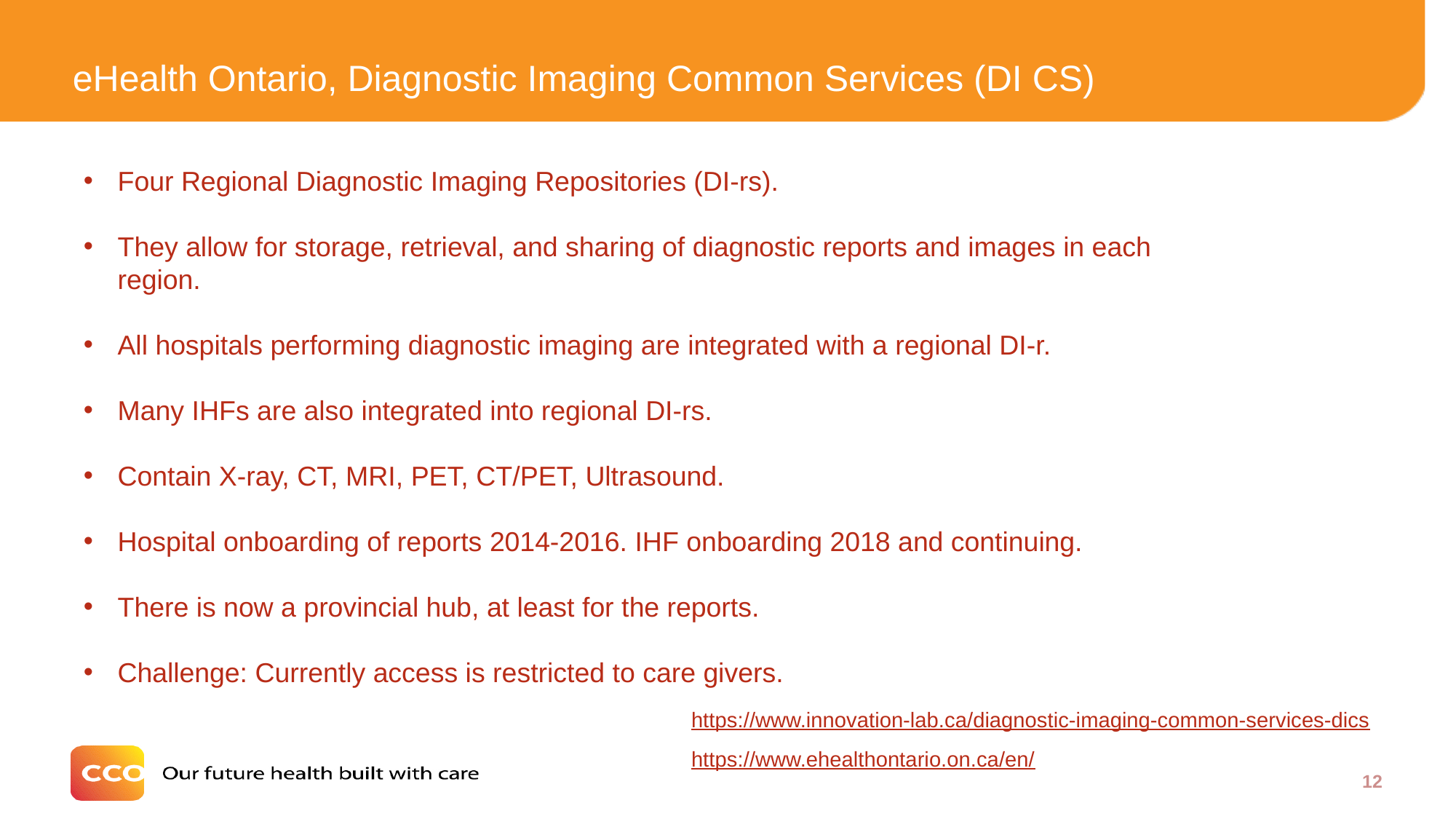

# eHealth Ontario, Diagnostic Imaging Common Services (DI CS)
Four Regional Diagnostic Imaging Repositories (DI-rs).

They allow for storage, retrieval, and sharing of diagnostic reports and images in each region.

All hospitals performing diagnostic imaging are integrated with a regional DI-r.

Many IHFs are also integrated into regional DI-rs.

Contain X-ray, CT, MRI, PET, CT/PET, Ultrasound.

Hospital onboarding of reports 2014-2016. IHF onboarding 2018 and continuing.

There is now a provincial hub, at least for the reports.

Challenge: Currently access is restricted to care givers.
https://www.innovation-lab.ca/diagnostic-imaging-common-services-dics
https://www.ehealthontario.on.ca/en/
12